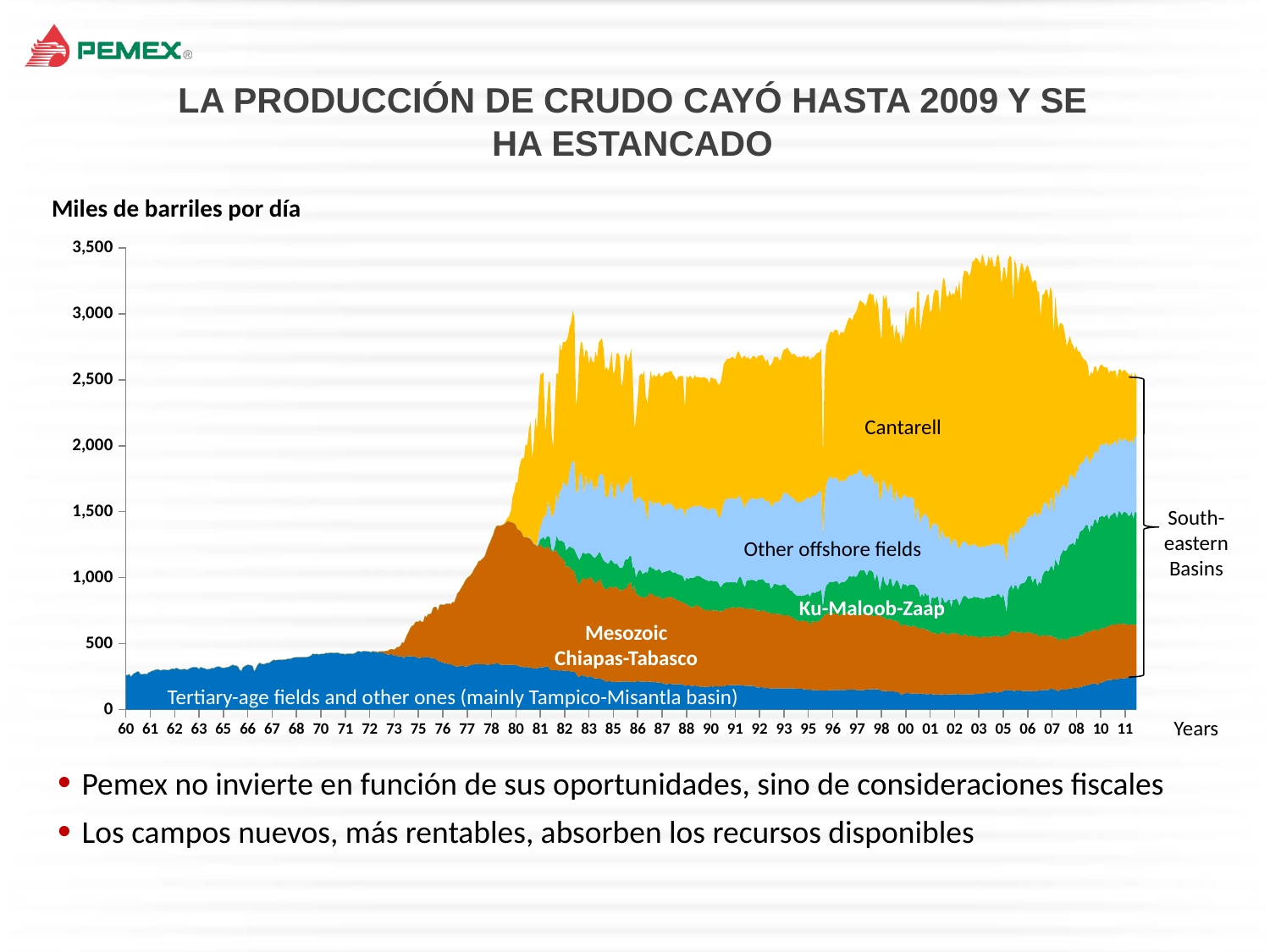

LA PRODUCCIÓN DE CRUDO CAYÓ HASTA 2009 Y SE HA ESTANCADO
Miles de barriles por día

### Chart

| Category | Tertiary and other fields | Mesozoic Chiapas-Tabasco | Ku-Maloob Zaap | Other offshore fields | Cantarell |
|---|---|---|---|---|---|
| 21916 | 261.98235599999975 | None | None | None | None |
| 21947 | 261.7765709999999 | None | None | None | None |
| 21976 | 270.1763919999999 | None | None | None | None |
| 22007 | 251.502502 | None | None | None | None |
| 22037 | 263.80260500000014 | None | None | None | None |
| 22068 | 275.37746 | None | None | None | None |
| 22098 | 279.7818399999999 | None | None | None | None |
| 22129 | 288.655606 | None | None | None | None |
| 22160 | 287.5817299999999 | None | None | None | None |
| 22190 | 267.54555399999987 | None | None | None | None |
| 22221 | 267.35183999999987 | None | None | None | None |
| 22251 | 270.863633 | None | None | None | None |
| 22282 | 270.7043549999999 | None | None | None | None |
| 22313 | 269.099684 | None | None | None | None |
| 22341 | 280.9822149999999 | None | None | None | None |
| 22372 | 286.0612319999999 | None | None | None | None |
| 22402 | 293.613343 | None | None | None | None |
| 22433 | 295.26602 | None | None | None | None |
| 22463 | 302.10099 | None | None | None | None |
| 22494 | 304.359707 | None | None | None | None |
| 22525 | 305.243428 | None | None | None | None |
| 22555 | 298.218843 | None | None | None | None |
| 22586 | 299.1372999999999 | None | None | None | None |
| 22616 | 303.784882 | None | None | None | None |
| 22647 | 302.209945 | None | None | None | None |
| 22678 | 300.11611899999986 | None | None | None | None |
| 22706 | 298.9306269999999 | None | None | None | None |
| 22737 | 302.23177399999975 | None | None | None | None |
| 22767 | 310.107344 | None | None | None | None |
| 22798 | 310.881781 | None | None | None | None |
| 22828 | 308.224203 | None | None | None | None |
| 22859 | 317.0105189999999 | None | None | None | None |
| 22890 | 311.06167599999986 | None | None | None | None |
| 22920 | 304.8801549999999 | None | None | None | None |
| 22951 | 304.7295379999999 | None | None | None | None |
| 22981 | 305.4434149999999 | None | None | None | None |
| 23012 | 307.7337809999999 | None | None | None | None |
| 23043 | 304.809588 | None | None | None | None |
| 23071 | 303.04915699999987 | None | None | None | None |
| 23102 | 311.505956 | None | None | None | None |
| 23132 | 316.9143459999999 | None | None | None | None |
| 23163 | 320.605494 | None | None | None | None |
| 23193 | 321.863965 | None | None | None | None |
| 23224 | 322.1557440000001 | None | None | None | None |
| 23255 | 318.3962329999999 | None | None | None | None |
| 23285 | 308.039969 | None | None | None | None |
| 23316 | 322.7675759999999 | None | None | None | None |
| 23346 | 317.552479 | None | None | None | None |
| 23377 | 314.2291259999999 | None | None | None | None |
| 23408 | 310.559424 | None | None | None | None |
| 23437 | 304.40677899999974 | None | None | None | None |
| 23468 | 307.32269 | None | None | None | None |
| 23498 | 309.44649399999986 | None | None | None | None |
| 23529 | 315.83515699999975 | None | None | None | None |
| 23559 | 312.7390049999999 | None | None | None | None |
| 23590 | 321.2666189999999 | None | None | None | None |
| 23621 | 325.384009 | None | None | None | None |
| 23651 | 326.19797999999986 | None | None | None | None |
| 23682 | 323.82135899999975 | None | None | None | None |
| 23712 | 317.5415199999999 | None | None | None | None |
| 23743 | 317.204703 | 0.0 | None | None | None |
| 23774 | 316.89896399999986 | 0.0 | None | None | None |
| 23802 | 321.714223 | 0.764134 | None | None | None |
| 23833 | 322.45957599999986 | 1.454248 | None | None | None |
| 23863 | 326.54393000000005 | 1.2762609999999999 | None | None | None |
| 23894 | 335.44528099999997 | 1.2389199999999998 | None | None | None |
| 23924 | 338.4667279999999 | 1.18881 | None | None | None |
| 23955 | 332.8937839999999 | 0.99869 | None | None | None |
| 23986 | 332.52315699999986 | 1.7582650000000002 | None | None | None |
| 24016 | 324.52423299999987 | 1.864884 | None | None | None |
| 24047 | 300.73411999999985 | 1.894967 | None | None | None |
| 24077 | 293.15032 | 1.7575479999999999 | None | None | None |
| 24108 | 319.1464830000001 | 1.6504150000000004 | None | None | None |
| 24139 | 326.9950889999999 | 1.913059 | None | None | None |
| 24167 | 334.87107599999985 | 1.862449 | None | None | None |
| 24198 | 338.17032 | 1.832067 | None | None | None |
| 24228 | 336.33137299999987 | 1.7236629999999997 | None | None | None |
| 24259 | 335.340033 | 1.691171 | None | None | None |
| 24289 | 328.4575139999999 | 1.676995 | None | None | None |
| 24320 | 289.94403900000003 | 1.643516 | None | None | None |
| 24351 | 311.77999600000004 | 1.6182070000000004 | None | None | None |
| 24381 | 336.95286600000014 | 1.304668 | None | None | None |
| 24412 | 352.4817429999999 | 1.183568 | None | None | None |
| 24442 | 349.603272 | 1.1597949999999995 | None | None | None |
| 24473 | 344.860615 | 1.15471 | None | None | None |
| 24504 | 342.72164599999985 | 1.174679 | None | None | None |
| 24532 | 349.525805 | 1.118581 | None | None | None |
| 24563 | 353.875363 | 1.1057999999999995 | None | None | None |
| 24593 | 353.13844999999986 | 1.072968 | None | None | None |
| 24624 | 361.09673499999974 | 1.216067 | None | None | None |
| 24654 | 370.33004100000005 | 1.372645 | None | None | None |
| 24685 | 376.31674200000003 | 1.361452 | None | None | None |
| 24716 | 373.679232 | 1.5079329999999995 | None | None | None |
| 24746 | 374.9286449999999 | 1.4264189999999999 | None | None | None |
| 24777 | 376.0013039999999 | 1.391333 | None | None | None |
| 24807 | 376.537875 | 1.5394189999999999 | None | None | None |
| 24838 | 375.61220000000014 | 1.53 | None | None | None |
| 24869 | 379.5872 | 1.228 | None | None | None |
| 24898 | 379.21320000000003 | 0.993 | None | None | None |
| 24929 | 381.90769999999986 | 0.8840000000000001 | None | None | None |
| 24959 | 385.7564999999999 | 0.8300000000000002 | None | None | None |
| 24990 | 384.6314999999999 | 0.781 | None | None | None |
| 25020 | 388.37170000000003 | 0.7460000000000002 | None | None | None |
| 25051 | 393.8675 | 0.901 | None | None | None |
| 25082 | 394.72119999999984 | 1.0249999999999995 | None | None | None |
| 25112 | 395.5210999999999 | 0.933 | None | None | None |
| 25143 | 397.4578 | 0.918 | None | None | None |
| 25173 | 395.5538 | 0.911 | None | None | None |
| 25204 | 398.3309999999999 | 0.917 | None | None | None |
| 25235 | 397.262 | 0.99 | None | None | None |
| 25263 | 397.752 | 0.9540000000000002 | None | None | None |
| 25294 | 398.112 | 1.0509999999999995 | None | None | None |
| 25324 | 400.115 | 1.1339999999999995 | None | None | None |
| 25355 | 402.6540000000001 | 1.07 | None | None | None |
| 25385 | 410.685 | 1.096 | None | None | None |
| 25416 | 422.9569999999999 | 0.991 | None | None | None |
| 25447 | 419.2949999999999 | 0.983 | None | None | None |
| 25477 | 421.161 | 0.9770000000000001 | None | None | None |
| 25508 | 420.043 | 1.0209999999999995 | None | None | None |
| 25538 | 418.80899999999986 | 0.997 | None | None | None |
| 25569 | 421.035 | 0.9720000000000001 | None | None | None |
| 25600 | 421.30899999999986 | 0.8430000000000002 | None | None | None |
| 25628 | 422.884 | 1.1539999999999995 | None | None | None |
| 25659 | 427.93199999999973 | 1.7469999999999999 | None | None | None |
| 25689 | 425.241 | 1.7260000000000002 | None | None | None |
| 25720 | 430.22699999999975 | 1.7349999999999999 | None | None | None |
| 25750 | 430.93599999999986 | 1.498 | None | None | None |
| 25781 | 431.31 | 1.2489999999999997 | None | None | None |
| 25812 | 427.03200000000004 | 1.1279999999999994 | None | None | None |
| 25842 | 431.11399999999986 | 1.091 | None | None | None |
| 25873 | 431.4349999999999 | 1.1739999999999995 | None | None | None |
| 25903 | 429.9699999999999 | 1.0129999999999995 | None | None | None |
| 25934 | 422.86399999999986 | 1.107 | None | None | None |
| 25965 | 423.74400000000014 | 1.1279999999999994 | None | None | None |
| 25993 | 422.2759999999999 | 1.0449999999999995 | None | None | None |
| 26024 | 418.32299999999987 | 1.0069999999999995 | None | None | None |
| 26054 | 424.31599999999986 | 1.036 | None | None | None |
| 26085 | 422.108 | 0.989 | None | None | None |
| 26115 | 425.04900000000015 | 1.044 | None | None | None |
| 26146 | 421.5269999999999 | 1.413999999999999 | None | None | None |
| 26177 | 423.4799999999999 | 1.435999999999999 | None | None | None |
| 26207 | 427.202 | 1.3839999999999995 | None | None | None |
| 26238 | 436.482 | 1.7000000000000002 | None | None | None |
| 26268 | 442.2729999999999 | 1.5149999999999995 | None | None | None |
| 26299 | 439.75585 | 1.0539899999999998 | None | None | None |
| 26330 | 437.7869499999999 | 1.10709 | None | None | None |
| 26359 | 442.0360699999999 | 1.06604 | None | None | None |
| 26390 | 443.59150999999974 | 1.1600500000000005 | None | None | None |
| 26420 | 441.07007 | 1.13409 | None | None | None |
| 26451 | 439.57399000000004 | 0.93008 | None | None | None |
| 26481 | 438.64200999999997 | 1.2221 | None | None | None |
| 26512 | 435.65993000000014 | 1.3531 | None | None | None |
| 26543 | 440.4209099999999 | 2.913219999999999 | None | None | None |
| 26573 | 437.4367399999999 | 4.4414500000000015 | None | None | None |
| 26604 | 436.96981999999986 | 4.2803 | None | None | None |
| 26634 | 431.29540000000003 | 4.610459999999998 | None | None | None |
| 26665 | 434.2269699999999 | 8.21862 | None | None | None |
| 26696 | 434.30779 | 6.5504799999999985 | None | None | None |
| 26724 | 434.6343499999999 | 7.9447 | None | None | None |
| 26755 | 428.1486 | 13.88916 | None | None | None |
| 26785 | 425.2188199999999 | 20.50357 | None | None | None |
| 26816 | 414.70261 | 29.98608999999999 | None | None | None |
| 26846 | 417.399 | 35.93001 | None | None | None |
| 26877 | 421.19294 | 36.43037 | None | None | None |
| 26908 | 418.39004 | 39.938510000000015 | None | None | None |
| 26938 | 408.24023 | 45.3455 | None | None | None |
| 26969 | 408.3411299999999 | 55.315160000000006 | None | None | None |
| 26999 | 405.63092 | 69.27261 | None | None | None |
| 27030 | 405.78115999999983 | 69.45311 | None | None | None |
| 27061 | 405.5154 | 80.00721000000003 | None | None | None |
| 27089 | 404.54508000000015 | 106.46763000000003 | None | None | None |
| 27120 | 385.1416600000001 | 119.24118000000003 | None | None | None |
| 27150 | 404.39297 | 133.13343 | None | None | None |
| 27181 | 406.65159999999986 | 160.05825000000004 | None | None | None |
| 27211 | 404.06896000000006 | 186.33763000000005 | None | None | None |
| 27242 | 404.47046 | 212.97833000000006 | None | None | None |
| 27273 | 403.23146999999983 | 232.18362 | None | None | None |
| 27303 | 402.73030999999975 | 236.14083 | None | None | None |
| 27334 | 404.00447999999994 | 256.846 | None | None | None |
| 27364 | 393.7605299999999 | 274.7943499999999 | None | None | None |
| 27395 | 393.33536999999984 | 270.73839999999984 | None | None | None |
| 27426 | 390.42625999999984 | 287.9843999999999 | None | None | None |
| 27454 | 395.80473 | 269.2683499999999 | None | None | None |
| 27485 | 394.11930000000007 | 271.95659999999975 | None | None | None |
| 27515 | 400.54762000000017 | 311.4144 | None | None | None |
| 27546 | 396.97160999999977 | 304.6254 | None | None | None |
| 27576 | 394.21039999999977 | 330.64440000000013 | None | None | None |
| 27607 | 395.0902999999999 | 327.9653999999999 | None | None | None |
| 27638 | 390.9083399999997 | 341.5154 | None | None | None |
| 27668 | 390.11570000000006 | 380.51319999999976 | None | None | None |
| 27699 | 387.5492600000001 | 390.91773999999975 | None | None | None |
| 27729 | 378.52069000000006 | 400.13031999999976 | None | None | None |
| 27760 | 372.4459499999999 | 377.26425 | None | None | None |
| 27791 | 362.5678600000001 | 430.55849999999987 | None | None | None |
| 27820 | 361.86994 | 435.75925 | None | None | None |
| 27851 | 357.17917999999986 | 437.06686 | None | None | None |
| 27881 | 352.91740999999985 | 440.88542 | None | None | None |
| 27912 | 352.00003000000004 | 450.75941 | None | None | None |
| 27942 | 346.30960999999996 | 456.11128 | None | None | None |
| 27973 | 344.98438999999985 | 459.73302999999987 | None | None | None |
| 28004 | 343.9104099999999 | 453.74844 | None | None | None |
| 28034 | 339.31771000000003 | 476.12401 | None | None | None |
| 28065 | 332.4346699999999 | 480.55516999999986 | None | None | None |
| 28095 | 328.41838999999993 | 515.98248 | None | None | None |
| 28126 | 325.21101999999973 | 557.12496 | None | None | None |
| 28157 | 328.63985 | 564.0312899999998 | None | None | None |
| 28185 | 332.22866999999997 | 583.1864800000002 | None | None | None |
| 28216 | 333.05471999999986 | 603.29213 | None | None | None |
| 28246 | 329.6860999999999 | 627.24936 | None | None | None |
| 28277 | 327.00941 | 653.5379699999997 | None | None | None |
| 28307 | 327.5060000000001 | 670.7120599999997 | None | None | None |
| 28338 | 333.35433999999975 | 675.0588200000001 | None | None | None |
| 28369 | 336.35407999999995 | 680.17623 | None | None | None |
| 28399 | 338.7482499999999 | 695.3278899999997 | None | None | None |
| 28430 | 343.7080699999999 | 715.19961 | None | None | None |
| 28460 | 347.0216600000001 | 732.7628 | None | None | None |
| 28491 | 347.0684100000001 | 750.2318 | None | None | None |
| 28522 | 343.57120999999984 | 781.7277299999997 | None | None | None |
| 28550 | 342.928 | 784.9562599999995 | None | None | None |
| 28581 | 343.3547000000002 | 795.9242799999997 | None | None | None |
| 28611 | 346.04965000000004 | 804.7019600000001 | None | None | None |
| 28642 | 344.25424999999996 | 823.0515399999997 | None | None | None |
| 28672 | 338.12602000000004 | 866.5857 | None | None | None |
| 28703 | 340.6942600000002 | 898.5177299999997 | None | None | None |
| 28734 | 343.09573999999975 | 923.7867300000003 | None | None | None |
| 28764 | 344.3037999999998 | 952.26341 | None | None | None |
| 28795 | 343.5932899999999 | 981.61005 | None | None | None |
| 28825 | 347.9199799999998 | 1018.51836 | None | None | None |
| 28856 | 350.65190000000007 | 1039.4021 | None | None | None |
| 28887 | 351.20829000000003 | 1044.52471 | None | None | None |
| 28915 | 342.8908100000001 | 1049.9022499999999 | None | None | None |
| 28946 | 340.07155 | 1056.0139199999999 | None | None | None |
| 28976 | 340.7662600000001 | 1060.31215 | None | None | None |
| 29007 | 338.51857000000007 | 1069.43827 | None | 0.0 | 4.28854 |
| 29037 | 342.58327 | 1076.56531 | None | 0.0 | 17.946999999999992 |
| 29068 | 339.74793 | 1088.4597800000001 | None | 0.0 | 24.66149 |
| 29099 | 339.03813999999954 | 1087.4553500000004 | None | 0.0 | 45.72367000000001 |
| 29129 | 340.18523000000005 | 1083.25497 | None | 0.0 | 86.9891 |
| 29160 | 341.22226 | 1076.8492899999999 | None | 0.0 | 197.90687 |
| 29190 | 337.2899 | 1075.61876 | None | 0.0 | 239.72042000000005 |
| 29221 | 336.7264489999996 | 1064.8912559999999 | None | 0.0 | 319.0109349999999 |
| 29252 | 333.7419640000003 | 1033.7957920000001 | None | 0.0 | 354.568828 |
| 29281 | 329.3821250000001 | 1033.000224 | None | 0.0 | 466.751903 |
| 29312 | 327.3804379999998 | 1026.414766 | None | 0.0 | 529.764567 |
| 29342 | 325.598483 | 1007.4025499999998 | None | 0.0 | 575.2945810000002 |
| 29373 | 319.94963600000005 | 986.3336669999998 | None | 0.0 | 599.6428669999998 |
| 29403 | 323.3926020000001 | 986.666032 | None | 0.0 | 703.650548 |
| 29434 | 322.5538999999999 | 982.373002 | None | 0.0 | 694.3506769999998 |
| 29465 | 320.67446200000006 | 981.2354009999999 | None | 11.560166999999982 | 810.8679999999997 |
| 29495 | 317.3203930000002 | 976.5614179999998 | None | 0.5385159999999584 | 887.508258 |
| 29526 | 317.3300309999996 | 959.376834 | None | 1.6094000000000506 | 622.9729 |
| 29556 | 311.0427770000001 | 945.378614 | None | 5.658741999999961 | 764.5292259999998 |
| 29587 | 313.1865469999997 | 935.9380620000001 | None | 0.0 | 970.0421609999996 |
| 29618 | 314.05360699999983 | 923.3291079999998 | None | 9.246535999999997 | 873.2622859999998 |
| 29646 | 316.43480900000026 | 926.280227 | 13.277581 | 74.34232300000014 | 1035.9883550000004 |
| 29677 | 320.9295289999999 | 931.5160669999998 | 38.5688 | 90.68859999999995 | 1156.619467 |
| 29707 | 321.8653549999998 | 917.5149689999997 | 58.490935000000015 | 120.13838800000006 | 1127.4303550000004 |
| 29738 | 319.7030600000003 | 905.766734 | 83.706667 | 156.06120000000004 | 1092.862533 |
| 29768 | 326.13632199999967 | 898.999196 | 62.624 | 171.0964519999999 | 638.1419999999998 |
| 29799 | 327.20116799999994 | 900.782578 | 85.86945199999998 | 185.11003199999996 | 762.338452 |
| 29830 | 323.4478650000002 | 914.7022649999998 | 77.500967 | 266.39156599999995 | 894.699667 |
| 29860 | 305.56887300000017 | 913.8119989999998 | 85.83638699999999 | 224.60067699999985 | 957.6888390000003 |
| 29891 | 298.7402340000001 | 901.3341649999998 | 14.013067000000001 | 245.063033 | 630.4947 |
| 29921 | 299.0399400000001 | 900.0579989999998 | 4.243129 | 272.2993549999999 | 505.4104189999999 |
| 29952 | 299.31774199999995 | 908.9364840000001 | 34.025258000000015 | 285.7820969999998 | 784.785065 |
| 29983 | 297.7936020000002 | 908.4307489999999 | 113.097786 | 337.25025 | 894.625107 |
| 30011 | 297.3366789999999 | 882.078099 | 112.476161 | 268.20358000000004 | 982.3549679999998 |
| 30042 | 296.8607320000001 | 868.4988999999999 | 112.28236699999998 | 384.8343659999997 | 1115.912467 |
| 30072 | 299.0178460000003 | 852.8205159999998 | 130.98580600000005 | 377.5020639999999 | 1052.0625479999999 |
| 30103 | 294.09826699999974 | 847.477 | 132.6435 | 453.3691329999997 | 1060.6619329999996 |
| 30133 | 295.56481299999996 | 834.585454 | 132.64351599999995 | 459.2055169999996 | 1063.930387 |
| 30164 | 294.5253240000001 | 782.084418 | 132.64351599999995 | 477.40145200000006 | 1104.482 |
| 30195 | 293.8620340000002 | 797.2849000000002 | 132.459233 | 489.60206700000015 | 1114.531367 |
| 30225 | 293.39277699999946 | 787.171417 | 157.66351599999993 | 563.3289360000002 | 1096.496742 |
| 30256 | 285.05869899999965 | 777.251999 | 166.42083300000004 | 633.8789340000002 | 1074.406433 |
| 30286 | 288.80061199999955 | 771.096535 | 166.4206 | 660.1685000000001 | 1136.9105000000004 |
| 30317 | 287.03422899999975 | 760.019481 | 168.370742 | 663.1063879999999 | 1097.985226 |
| 30348 | 273.22157299999986 | 727.1096070000001 | 188.096143 | 463.3508220000001 | 642.52375 |
| 30376 | 253.96012599999997 | 716.1698719999999 | 188.20309699999999 | 489.29993499999995 | 763.5116449999998 |
| 30407 | 245.93316800000002 | 702.268 | 188.20309999999998 | 640.0033330000003 | 891.2387 |
| 30437 | 258.8866459999999 | 708.7933530000003 | 190.38103200000006 | 641.5874510000002 | 993.058903 |
| 30468 | 259.37486200000023 | 740.6623669999998 | 192.5956 | 557.2785000000003 | 1023.6021 |
| 30498 | 254.46055500000006 | 738.5216459999998 | 193.27912899999998 | 446.69225800000004 | 1025.5792259999998 |
| 30529 | 256.55406800000037 | 735.6727450000002 | 187.818194 | 602.2303869999998 | 949.159581 |
| 30560 | 243.121283 | 744.006334 | 200.782 | 523.324 | 1000.2045000000003 |
| 30590 | 252.626577 | 745.3231310000001 | 189.222065 | 517.9293229999996 | 912.3271609999996 |
| 30621 | 252.04886699999997 | 749.938033 | 177.96296700000005 | 577.584899 | 923.660733 |
| 30651 | 245.66671000000042 | 749.1193209999999 | 174.46129000000005 | 552.0449040000001 | 919.0087420000002 |
| 30682 | 239.21435699999978 | 730.4582919999998 | 180.52196800000004 | 502.70819399999993 | 975.841774 |
| 30713 | 237.30409699999979 | 719.5495520000001 | 198.407862 | 555.0230690000001 | 1004.024345 |
| 30742 | 236.7708109999998 | 730.908582 | 203.101258 | 498.34535400000004 | 997.4081289999998 |
| 30773 | 235.35983300000044 | 750.4508989999997 | 203.64503299999998 | 582.0208 | 1009.9345669999998 |
| 30803 | 234.42264700000044 | 751.1450629999997 | 203.645032 | 596.958775 | 1014.49442 |
| 30834 | 229.51333300000033 | 723.3652999999995 | 203.64506699999998 | 627.278833 | 1032.530534 |
| 30864 | 223.32303500000037 | 704.600097 | 203.645032 | 635.008774 | 961.665935 |
| 30895 | 215.64396600000003 | 701.8838720000002 | 203.645032 | 500.28406499999994 | 949.8006449999998 |
| 30926 | 212.6978039999999 | 696.0356669999999 | 203.848833 | 496.1589670000003 | 990.6201999999997 |
| 30956 | 215.4154599999997 | 710.0699669999997 | 180.92271000000005 | 517.1753870000002 | 940.248065 |
| 30987 | 214.76756599999993 | 719.499132 | 197.344767 | 560.098499 | 942.4820999999997 |
| 31017 | 213.03599600000007 | 713.8485499999997 | 204.815 | 603.297613 | 978.715677 |
| 31048 | 208.21080400000022 | 714.7621919999997 | 194.736548 | 497.5682589999999 | 924.2521929999998 |
| 31079 | 210.11550200000005 | 720.8199639999998 | 171.839464 | 492.513643 | 986.635893 |
| 31107 | 211.34564600000024 | 717.00774 | 180.88822600000012 | 590.314354 | 999.23042 |
| 31138 | 211.99143499999997 | 710.2087330000002 | 171.399333 | 626.2481009999999 | 983.672566 |
| 31168 | 210.757709 | 694.594969 | 169.256194 | 607.1810639999999 | 992.207742 |
| 31199 | 212.113002 | 692.876802 | 169.4721 | 561.670867 | 805.3070329999998 |
| 31229 | 213.656516 | 695.011839 | 174.994484 | 583.348387 | 838.7321289999998 |
| 31260 | 213.94932199999994 | 705.4787070000002 | 211.849032 | 566.1056130000001 | 981.7833550000003 |
| 31291 | 212.82223299999995 | 708.5379699999997 | 219.70676699999999 | 581.7970660000002 | 974.584167 |
| 31321 | 212.31451900000042 | 729.2848360000003 | 198.50935499999994 | 569.5337419999998 | 922.625903 |
| 31352 | 212.48283599999974 | 749.9844350000003 | 204.10569999999998 | 577.9213669999997 | 927.838933 |
| 31382 | 211.06187199999977 | 748.737484 | 207.058871 | 613.9407100000001 | 953.5224189999998 |
| 31413 | 206.9879999999999 | 688.3790000000001 | 180.762 | 558.0049999999999 | 876.038 |
| 31444 | 212.32699999999983 | 736.513 | 134.518 | 475.65700000000015 | 562.725 |
| 31472 | 213.2459999999998 | 667.9960000000001 | 123.25 | 592.796 | 620.8079999999998 |
| 31503 | 215.55400000000054 | 651.519 | 172.509 | 567.2740000000001 | 751.54 |
| 31533 | 212.6889999999999 | 650.395 | 197.706 | 554.3599999999999 | 911.975 |
| 31564 | 213.66899999999987 | 642.221 | 198.98000000000005 | 546.1870000000002 | 945.9679999999996 |
| 31594 | 210.62400000000025 | 640.754 | 176.416 | 552.7719999999999 | 955.7850000000002 |
| 31625 | 212.69399999999996 | 634.604 | 188.418 | 549.1440000000001 | 981.71 |
| 31656 | 213.2509999999998 | 647.0499999999997 | 184.112 | 457.1909999999998 | 869.594 |
| 31686 | 209.08399999999983 | 641.5169999999998 | 187.42200000000005 | 393.9419999999998 | 892.398 |
| 31717 | 211.11999999999983 | 672.8499999999998 | 198.739 | 499.62799999999993 | 870.0019999999997 |
| 31747 | 211.58399999999983 | 670.481 | 200.003 | 511.171 | 976.154 |
| 31778 | 210.71396499999983 | 661.0470349999998 | 200.003 | 473.8340000000001 | 965.16 |
| 31809 | 206.43930000000046 | 662.9296999999997 | 200.003 | 508.97499999999985 | 963.254 |
| 31837 | 208.62953199999993 | 650.628468 | 194.638 | 507.89200000000005 | 960.5069999999997 |
| 31868 | 205.3677670000002 | 648.187233 | 202.026 | 511.4299999999999 | 962.1609999999997 |
| 31898 | 206.84706500000038 | 653.7299350000003 | 207.89100000000005 | 506.885 | 978.5740000000002 |
| 31929 | 203.37276699999984 | 647.235233 | 205.869 | 505.76700000000017 | 968.165 |
| 31959 | 201.04426499999948 | 634.8897350000002 | 200.02200000000005 | 503.82329999999996 | 982.3689999999998 |
| 31990 | 200.82196499999964 | 642.0160350000001 | 200.02200000000005 | 502.54400000000027 | 998.2740000000002 |
| 32021 | 192.94543299999987 | 653.3365669999997 | 200.04 | 508.5480000000001 | 1001.304 |
| 32051 | 192.31766499999998 | 659.349335 | 200.02200000000005 | 510.94200000000006 | 990.3309999999998 |
| 32082 | 195.87793800000014 | 657.7030619999999 | 200.02200000000005 | 503.33499999999987 | 1000.453 |
| 32112 | 196.02573799999988 | 662.4312619999997 | 200.02200000000005 | 510.35100000000006 | 998.748 |
| 32143 | 193.56915600000002 | 656.260844 | 193.721 | 507.79099999999966 | 1009.995 |
| 32174 | 193.2464720000002 | 647.8445279999999 | 195.793 | 505.4079999999997 | 990.048 |
| 32203 | 191.39354200000025 | 651.9019579999998 | 200.02200000000005 | 479.89299999999986 | 994.203 |
| 32234 | 192.2464789999999 | 639.5500209999998 | 200.02200000000005 | 475.50500000000005 | 984.663 |
| 32264 | 191.61833600000006 | 634.803864 | 200.02200000000005 | 497.0119999999998 | 1000.309 |
| 32295 | 193.26897400000001 | 629.8214259999997 | 200.02200000000005 | 503.81800000000004 | 1000.888 |
| 32325 | 194.4985310000002 | 623.0557689999997 | 200.02200000000005 | 508.0940000000001 | 1002.62 |
| 32356 | 189.168905 | 620.7633950000003 | 200.02200000000005 | 508.91399999999976 | 1005.134 |
| 32387 | 179.9912730000001 | 624.9874269999998 | 167.89800000000005 | 487.93099999999976 | 822.9249999999997 |
| 32417 | 184.1145750000004 | 619.6465249999997 | 200.02200000000005 | 521.1960000000001 | 1005.5119999999997 |
| 32448 | 184.62736700000056 | 604.6767330000002 | 199.7 | 524.665 | 998.3599999999998 |
| 32478 | 184.23519799999985 | 599.719902 | 215.227 | 532.2917999999999 | 997.9309999999998 |
| 32509 | 179.05083300000024 | 597.378167 | 222.041667 | 537.7081010000004 | 988.804232 |
| 32540 | 178.83438699999994 | 598.0596129999998 | 222.3218470000001 | 535.498198 | 962.303955 |
| 32568 | 183.5647200000003 | 597.98028 | 222.01325999999995 | 548.7847540000002 | 983.782986 |
| 32599 | 181.6858000000002 | 613.4161999999998 | 218.69701 | 520.689955 | 985.5830350000002 |
| 32629 | 177.02989100000013 | 611.8871089999997 | 226.591975 | 528.0595919999996 | 976.755433 |
| 32660 | 174.74993899999978 | 607.1020609999998 | 230.676315 | 537.7203509999999 | 969.066334 |
| 32690 | 174.44823000000002 | 599.2687700000002 | 232.096739 | 536.923462 | 972.5037990000002 |
| 32721 | 175.55288299999984 | 589.0321169999997 | 231.66699 | 536.0463960000002 | 984.609614 |
| 32752 | 173.69635499999998 | 585.3466449999999 | 231.268623 | 541.5419089999996 | 989.4054679999998 |
| 32782 | 173.4620719999998 | 578.0979279999998 | 231.66699 | 547.1302039999998 | 979.115806 |
| 32813 | 174.22029199999997 | 582.8477079999998 | 223.13439499999998 | 541.4582599999998 | 987.407345 |
| 32843 | 174.7129030000001 | 577.5370969999998 | 220.21979899999994 | 534.7220729999999 | 961.6381279999998 |
| 32874 | 177.627 | 576.4329999999998 | 227.494 | 548.3890000000001 | 987.4369999999998 |
| 32905 | 174.3469999999998 | 576.8489999999997 | 224.609 | 549.0950000000001 | 989.069 |
| 32933 | 176.18800000000016 | 576.076 | 220.62 | 548.6400000000001 | 983.64 |
| 32964 | 177.66800000000018 | 575.3969999999997 | 219.531 | 547.5319999999997 | 985.3289999999997 |
| 32994 | 177.54599999999982 | 573.891 | 220.82700000000006 | 512.934 | 993.982 |
| 33025 | 176.29800000000023 | 570.203 | 206.89600000000004 | 497.63699999999983 | 1008.03 |
| 33055 | 176.4899999999998 | 568.7730000000003 | 182.455 | 536.4580000000001 | 1015.168 |
| 33086 | 175.23399999999992 | 569.8269999999998 | 198.835 | 575.6790000000002 | 1020.839 |
| 33117 | 178.74599999999958 | 576.554 | 204.91 | 607.9890000000001 | 1052.07 |
| 33147 | 182.47800000000007 | 581.4929999999997 | 200.157 | 626.4879999999997 | 1046.9 |
| 33178 | 184.66100000000006 | 582.3609999999998 | 198.824 | 636.8339999999996 | 1056.4150000000004 |
| 33208 | 185.0659999999998 | 581.379 | 198.35200000000006 | 632.0840000000004 | 1060.752 |
| 33239 | 185.5970000000002 | 584.498 | 196.844 | 635.2809999999997 | 1059.1689999999999 |
| 33270 | 186.63200000000006 | 588.9659999999998 | 193.054 | 636.1090000000005 | 1069.396 |
| 33298 | 186.48099999999982 | 589.4609999999998 | 188.193 | 634.1660099999997 | 1071.1899899999999 |
| 33329 | 185.868 | 586.636 | 195.82700000000006 | 630.8500099999999 | 1053.74299 |
| 33359 | 186.31399999999985 | 583.521 | 190.12300000000002 | 633.1380099999999 | 1103.1699899999999 |
| 33390 | 187.27999999999975 | 588.3340000000001 | 220.27299999999997 | 629.1250000000001 | 1092.922 |
| 33420 | 186.42199999999963 | 593.3129999999998 | 230.496 | 604.0860000000004 | 1074.388 |
| 33451 | 184.79600000000028 | 586.3469999999998 | 220.053 | 598.4139999999999 | 1068.068 |
| 33482 | 182.719 | 587.644 | 181.70499999999998 | 601.717 | 1121.9660000000001 |
| 33512 | 181.3760000000002 | 583.8129999999998 | 164.87300000000002 | 592.1859999999997 | 1160.8509999999999 |
| 33543 | 182.15499999999977 | 586.8119999999998 | 208.71399999999994 | 603.6880000000003 | 1076.061 |
| 33573 | 179.96900000000005 | 584.4019999999997 | 217.871 | 584.2290000000004 | 1108.648 |
| 33604 | 179.11252200000035 | 581.632478 | 221.65959999999998 | 620.6733290000002 | 1047.0942709999995 |
| 33635 | 179.98287299999998 | 584.4971269999998 | 219.44465199999993 | 615.6937430000002 | 1064.9176050000005 |
| 33664 | 181.0244630000002 | 586.1085370000003 | 215.82532000000006 | 615.753744 | 1082.2529359999999 |
| 33695 | 178.5934769999999 | 586.7515229999997 | 217.39099600000006 | 615.723159 | 1079.8638449999996 |
| 33725 | 168.97413199999983 | 581.808868 | 218.648922 | 623.0873720000005 | 1065.994706 |
| 33756 | 167.75017300000036 | 582.8908269999997 | 234.64237 | 614.3536859999997 | 1079.1979439999998 |
| 33786 | 168.45210500000036 | 582.463895 | 235.71633 | 615.7468889999998 | 1079.292781 |
| 33817 | 171.38952100000006 | 575.017479 | 237.966932 | 622.757895 | 1079.306173 |
| 33848 | 170.2839439999998 | 587.7080559999999 | 233.38227300000005 | 615.2698150000001 | 1080.450912 |
| 33878 | 161.88597299999998 | 583.179027 | 228.27039 | 615.671326 | 1065.252284 |
| 33909 | 163.23966600000034 | 579.3243339999999 | 218.489021 | 615.0431749999999 | 1062.120804 |
| 33939 | 163.98811200000006 | 576.0818879999999 | 220.34397499999994 | 627.3594910000002 | 1066.052534 |
| 33970 | 162.39235000000014 | 571.6646499999997 | 225.531603 | 617.299103 | 1027.345294 |
| 34001 | 160.22085499999997 | 569.0211449999998 | 187.651591 | 629.9144799999999 | 1064.6429289999996 |
| 34029 | 160.6191930000004 | 567.305807 | 202.91966099999993 | 609.2430369999998 | 1094.9843019999998 |
| 34060 | 162.65925299999935 | 566.3837470000003 | 227.08137100000005 | 619.0348290000002 | 1098.3468 |
| 34090 | 162.0282170000001 | 566.529783 | 225.135129 | 621.8572109999996 | 1097.3156600000004 |
| 34121 | 162.79643900000025 | 561.693561 | 221.07798499999998 | 626.6211729999999 | 1102.8938419999995 |
| 34151 | 161.96573700000005 | 563.786263 | 219.186616 | 630.8391710000001 | 1073.466213 |
| 34182 | 162.08693300000004 | 558.8580669999998 | 219.150904 | 653.9149550000001 | 1055.8771409999995 |
| 34213 | 161.01133600000054 | 556.0536639999998 | 229.729041 | 675.3479159999994 | 1077.8900429999997 |
| 34243 | 158.8326559999996 | 557.1523440000001 | 236.000597 | 692.7338980000004 | 1086.150505 |
| 34274 | 160.93194500000027 | 553.4260549999998 | 231.788806 | 700.3760229999998 | 1083.558171 |
| 34304 | 161.10568099999998 | 554.706319 | 210.20733600000005 | 709.251133 | 1109.9565310000005 |
| 34335 | 162.46831000000026 | 550.2026900000001 | 206.393567 | 712.4681859999995 | 1092.5902469999996 |
| 34366 | 161.4673870000002 | 543.343753 | 198.324374 | 709.6497610000001 | 1093.7285640000005 |
| 34394 | 161.3230960000006 | 540.6479039999997 | 200.12284300000005 | 707.729676 | 1076.9654810000004 |
| 34425 | 160.23466899999988 | 531.2080480000003 | 190.818891 | 714.5567910000001 | 1101.986404 |
| 34455 | 158.83913400000029 | 526.269866 | 190.376589 | 712.9532569999997 | 1099.950154 |
| 34486 | 159.760002 | 516.135728 | 187.13672499999998 | 704.6292149999997 | 1105.4297600000004 |
| 34516 | 158.96923600000042 | 513.0673499999998 | 192.25648800000005 | 709.2388919999999 | 1098.503455 |
| 34547 | 158.3470280000002 | 511.137972 | 194.92283900000007 | 709.5372999999996 | 1101.648861 |
| 34578 | 157.79243700000012 | 514.2035629999999 | 188.915957 | 711.0739980000003 | 1095.155045 |
| 34608 | 155.01832300000024 | 520.8416769999998 | 192.026598 | 716.9070339999995 | 1099.1123679999998 |
| 34639 | 153.84433700000005 | 517.0926629999998 | 196.526857 | 723.6513289999998 | 1081.424814 |
| 34669 | 152.33592600000026 | 517.8688499999997 | 203.51964599999994 | 732.3035100000002 | 1067.4095510000009 |
| 34700 | 151.60708400000019 | 515.9879159999998 | 209.790167 | 734.539277 | 1068.2905560000004 |
| 34731 | 150.28071499999982 | 489.6012850000001 | 216.86706900000001 | 734.2161559999996 | 1056.389775 |
| 34759 | 149.79351300000002 | 518.2824870000003 | 217.72124800000006 | 733.9369549999997 | 1049.772797 |
| 34790 | 147.8402260000003 | 519.7397740000002 | 221.805528 | 729.664709 | 1049.383763 |
| 34820 | 148.24494599999974 | 517.4560539999998 | 216.910244 | 735.5934960000003 | 1062.39926 |
| 34851 | 148.37132800000026 | 517.3676719999997 | 226.52722100000005 | 743.0327529999995 | 1064.0820259999998 |
| 34881 | 146.99828500000018 | 522.1667150000001 | 225.823986 | 748.6337440000003 | 1062.79127 |
| 34912 | 143.30011100000004 | 531.2088890000002 | 226.320693 | 754.1989510000002 | 1052.6633559999998 |
| 34943 | 144.4660589999994 | 545.9739410000003 | 223.48852200000005 | 754.147059 | 1070.5844189999996 |
| 34973 | 144.31690900000018 | 561.019091 | 78.866252 | 528.64859 | 586.1271579999998 |
| 35004 | 144.6386010000001 | 571.408399 | 173.879922 | 700.4126389999998 | 965.459439 |
| 35034 | 145.26917599999973 | 578.5358239999997 | 217.528693 | 764.5016849999997 | 1056.6796219999999 |
| 35065 | 146.31585499999977 | 585.286145 | 220.189058 | 787.926262 | 1056.10368 |
| 35096 | 148.00254300000006 | 581.2664569999997 | 238.995916 | 793.9907300000003 | 1082.140354 |
| 35125 | 148.41162799999984 | 580.7183720000004 | 240.88534000000007 | 797.9767169999998 | 1100.6549429999995 |
| 35156 | 147.346697 | 578.760303 | 240.197608 | 779.5997780000002 | 1106.336614 |
| 35186 | 148.1184900000003 | 579.9775099999997 | 242.603267 | 786.208241 | 1117.3494919999998 |
| 35217 | 149.82348800000005 | 579.8155119999998 | 243.352572 | 787.2863960000002 | 1119.546032 |
| 35247 | 149.96631099999973 | 578.1396890000001 | 243.59056199999998 | 778.6232040000001 | 1122.0522339999998 |
| 35278 | 148.01577200000014 | 559.8902279999998 | 242.58034000000006 | 772.06539 | 1107.8922699999998 |
| 35309 | 149.14386600000032 | 572.2291339999999 | 243.496609 | 773.0344799999998 | 1124.313911 |
| 35339 | 148.47588700000006 | 578.7611129999998 | 243.258624 | 770.6167660000001 | 1117.14761 |
| 35370 | 149.09245000000016 | 574.1505499999997 | 242.67977199999993 | 762.1369239999997 | 1131.415304 |
| 35400 | 149.27543500000002 | 583.6495649999998 | 243.452592 | 765.0046409999999 | 1160.4167670000006 |
| 35431 | 150.34680800000024 | 581.609192 | 258.2431579999999 | 770.2781730000005 | 1178.130669 |
| 35462 | 150.28217399999994 | 582.124601 | 281.5334699999999 | 762.4576439999998 | 1192.0941119999998 |
| 35490 | 150.4689869999998 | 577.2844090000003 | 282.547351 | 767.9494809999999 | 1191.075483 |
| 35521 | 151.28789699999976 | 572.7741710000003 | 282.8281949999999 | 762.4300589999998 | 1177.568598 |
| 35551 | 151.18701499999997 | 573.3369849999997 | 292.26732399999986 | 775.1936600000001 | 1196.548016 |
| 35582 | 149.65720499999958 | 564.889795 | 290.7610999999999 | 779.5105090000002 | 1221.805391 |
| 35612 | 148.62821600000012 | 568.822784 | 297.4069029999999 | 772.5729729999998 | 1245.417124 |
| 35643 | 148.60904299999993 | 566.8909570000001 | 326.5619529999999 | 770.894318 | 1266.543729 |
| 35674 | 147.44688899999983 | 572.2171109999998 | 339.4053649999999 | 763.6599080000001 | 1282.1627269999994 |
| 35704 | 147.6283210000002 | 574.1986790000003 | 332.5585659999999 | 737.4261529999997 | 1295.213281 |
| 35735 | 147.92974200000026 | 576.3562579999996 | 336.246838 | 707.034742 | 1316.9734199999998 |
| 35765 | 150.34848000000017 | 574.2505199999998 | 320.403223 | 736.4081239999996 | 1274.4936530000004 |
| 35796 | 151.65973799999983 | 570.391731 | 293.610096 | 727.0540110000001 | 1341.994366 |
| 35827 | 153.01466000000022 | 568.4606679999995 | 331.164709 | 730.2030989999997 | 1357.8914439999994 |
| 35855 | 154.03172399999994 | 568.4560949999998 | 333.847772 | 730.5180670000002 | 1370.879968 |
| 35886 | 153.61789 | 563.849331 | 333.5095169999999 | 714.6603340000006 | 1375.2006150000004 |
| 35916 | 155.10090300000002 | 554.094656 | 331.750428 | 713.9566519999994 | 1394.2169520000004 |
| 35947 | 155.304909 | 554.387374 | 266.2321389999998 | 723.095583 | 1350.600578 |
| 35977 | 153.12110399999983 | 559.0179459999997 | 315.7236119999999 | 710.37734 | 1383.313887 |
| 36008 | 153.17368900000014 | 570.65996 | 274.696261 | 722.9009889999994 | 1333.547976 |
| 36039 | 149.9513069999999 | 569.081396 | 183.653144 | 680.4406860000003 | 1322.6139029999995 |
| 36069 | 142.07014799999985 | 558.4997470000003 | 261.710462 | 655.5282310000002 | 1174.137256 |
| 36100 | 140.10717999999997 | 563.1748560000002 | 320.33720799999986 | 727.9453900000001 | 1395.1984039999998 |
| 36130 | 140.69166799999994 | 557.5966530000001 | 271.0422940000001 | 752.3528039999999 | 1385.5800409999995 |
| 36161 | 141.5850620000001 | 545.3496029999998 | 259.194744 | 735.265448 | 1462.113516 |
| 36192 | 138.93234400000034 | 544.7654189999997 | 259.01261599999987 | 694.2101680000001 | 1382.8143269999996 |
| 36220 | 139.5858790000002 | 547.9219269999998 | 307.7660009999999 | 704.7832489999998 | 1352.85827 |
| 36251 | 138.85739800000022 | 545.969736 | 307.55654399999986 | 724.710756 | 1176.387374 |
| 36281 | 137.75209899999984 | 541.049407 | 253.14436399999994 | 705.6323700000005 | 1288.795847 |
| 36312 | 137.30696300000045 | 537.261088 | 273.24170099999986 | 616.8759089999999 | 1236.5392479999998 |
| 36342 | 133.6834100000001 | 539.5566949999998 | 308.75126799999987 | 698.20209 | 1239.6132619999998 |
| 36373 | 133.20106299999998 | 535.1619519999997 | 310.054068 | 640.8198380000001 | 1228.29426 |
| 36404 | 128.4460059999996 | 531.8407480000001 | 291.897668 | 652.7428620000003 | 1256.5269750000004 |
| 36434 | 113.00532699999985 | 519.2994820000002 | 277.81397299999986 | 678.546871 | 1176.837811 |
| 36465 | 117.76497299999983 | 524.803511 | 310.7853079999999 | 663.9747700000003 | 1234.2065700000005 |
| 36495 | 122.08986899999991 | 524.425871 | 303.2886779999999 | 684.6414840000001 | 1158.8467520000004 |
| 36526 | 125.46107799999982 | 516.185422 | 308.0644620000001 | 667.9031080000002 | 1413.9076780000005 |
| 36557 | 127.53578100000001 | 507.1146910000001 | 299.887904 | 671.2799890000001 | 1291.339969 |
| 36586 | 124.89154499999998 | 510.01857899999993 | 310.2725879999999 | 663.6512029999997 | 1389.114707 |
| 36617 | 119.88119700000016 | 509.148617 | 321.325965 | 660.8952839999997 | 1429.4725720000001 |
| 36647 | 122.09218099999998 | 511.18787199999997 | 313.9265559999998 | 661.053313 | 1431.433901 |
| 36678 | 122.21502700000019 | 514.560571 | 312.3212769999999 | 647.6326129999998 | 1458.7939419999998 |
| 36708 | 123.46439099999999 | 506.05275700000004 | 306.0762759999999 | 499.77046599999994 | 1440.742602 |
| 36739 | 121.26475200000004 | 501.3230319999999 | 299.609752 | 623.904538 | 1616.372688 |
| 36770 | 121.15595199999959 | 495.78384099999994 | 288.3934099999999 | 609.9994810000004 | 1657.518706 |
| 36800 | 118.32410400000026 | 492.8115109999999 | 240.929369 | 554.1942779999999 | 1454.606945 |
| 36831 | 121.19888900000024 | 496.8694610000001 | 264.7781459999999 | 588.7556780000001 | 1492.9479760000004 |
| 36861 | 121.30922000000012 | 494.59578599999986 | 240.86992 | 615.2166989999997 | 1570.757233 |
| 36892 | 117.03931499999999 | 490.0667239999999 | 283.077724 | 601.2375189999996 | 1595.877678 |
| 36923 | 116.56711099999987 | 486.48839999999984 | 262.107197 | 598.3390149999998 | 1672.9470770000005 |
| 36951 | 117.57740100000045 | 484.26205 | 269.148049 | 583.1212709999999 | 1696.611261 |
| 36982 | 117.98189000000002 | 474.12302699999987 | 186.70705199999998 | 575.6051769999999 | 1653.456125 |
| 37012 | 117.86912799999982 | 469.324384 | 267.84301699999986 | 537.1838190000003 | 1639.197357 |
| 37043 | 114.91924499999963 | 466.50838599999986 | 265.9610489999999 | 566.3045900000002 | 1725.8722679999998 |
| 37073 | 114.50210900000002 | 464.040344 | 268.192405 | 562.813823 | 1775.3293249999995 |
| 37104 | 113.99511799999982 | 461.43535099999986 | 280.021693 | 545.0915619999997 | 1774.377131 |
| 37135 | 113.85236099999975 | 460.2225689999999 | 281.935882 | 539.8541009999999 | 1781.4971630000005 |
| 37165 | 115.05720099999962 | 460.11368200000015 | 167.448882 | 528.2439820000003 | 1721.680781 |
| 37196 | 115.37677900000058 | 469.4931059999997 | 269.4315489999998 | 514.4050229999995 | 1798.820741 |
| 37226 | 115.01424599999976 | 471.64024800000016 | 255.93601900000004 | 499.7529880000003 | 1931.937229 |
| 37257 | 113.7561469999996 | 467.70019599999995 | 228.655534 | 492.9243479999999 | 1949.5740309999996 |
| 37288 | 114.30091900000026 | 459.66667 | 239.711916 | 488.56125299999974 | 1839.509292 |
| 37316 | 115.63622699999996 | 452.3877789999999 | 264.77927599999987 | 481.6012359999997 | 1810.454815 |
| 37347 | 114.37898500000026 | 456.93405299999984 | 263.9237819999999 | 466.73652099999964 | 1875.77267 |
| 37377 | 115.84736200000043 | 471.02749899999986 | 192.01724600000006 | 459.67120599999976 | 1897.257301 |
| 37408 | 116.78900699999986 | 461.82500000000005 | 258.095653 | 459.91737599999976 | 1861.110978 |
| 37438 | 114.37149200000019 | 461.00947099999996 | 254.42646800000006 | 453.35620400000005 | 1861.499626 |
| 37469 | 117.26991299999963 | 463.010641 | 263.841081 | 441.94265200000046 | 1928.039623 |
| 37500 | 117.86299099999997 | 455.6572220000001 | 254.365382 | 404.0404060000003 | 1929.7901429999995 |
| 37530 | 117.49131999999967 | 450.509766 | 221.370728 | 431.46486100000016 | 2036.437427 |
| 37561 | 113.3319419999998 | 448.41389000000004 | 260.378851 | 428.0143910000001 | 1830.245923 |
| 37591 | 113.90442299999998 | 446.14261500000015 | 290.4227899999999 | 420.6106939999998 | 1997.800383 |
| 37622 | 116.53043399999979 | 455.224681 | 291.827242 | 412.61270599999966 | 2053.713032000001 |
| 37653 | 116.53236100000004 | 452.3233289999999 | 291.312986 | 412.55988600000046 | 2051.300562 |
| 37681 | 116.77634600000007 | 444.43300699999975 | 284.1013389999999 | 405.5687379999996 | 2066.560497 |
| 37712 | 114.99653200000012 | 438.50367899999986 | 285.79006299999986 | 398.6863099999996 | 2044.140783 |
| 37742 | 116.30235800000034 | 444.71097599999985 | 285.762048 | 402.26436199999995 | 2070.689832 |
| 37773 | 116.70942100000049 | 439.53730399999984 | 290.4279509999999 | 397.2981509999994 | 2151.952987 |
| 37803 | 117.75670199999968 | 437.155303 | 305.1163729999999 | 398.56393099999985 | 2141.813469 |
| 37834 | 118.24939499999982 | 440.0388729999999 | 292.442628 | 398.69276900000045 | 2176.625099 |
| 37865 | 117.49873299999987 | 433.307047 | 302.4020529999999 | 381.63529300000005 | 2182.627732 |
| 37895 | 119.94694999999959 | 429.800701 | 300.6733379999999 | 379.4214320000005 | 2168.42541 |
| 37926 | 119.32222699999966 | 427.83135599999986 | 294.265987 | 389.934473 | 2148.481877 |
| 37956 | 119.66030200000066 | 430.87402399999996 | 298.5155309999999 | 394.60866099999976 | 2211.112944 |
| 37987 | 124.61831500000017 | 427.9533969999999 | 282.03666099999987 | 390.56959500000005 | 2192.020256 |
| 38018 | 126.59166899999992 | 429.75000399999993 | 297.2275349999999 | 391.57323399999984 | 2114.908162 |
| 38047 | 126.58514000000014 | 423.84588400000007 | 301.255855 | 386.10038699999984 | 2129.792019 |
| 38078 | 126.55101000000013 | 421.78287999999986 | 305.389917 | 392.7822850000002 | 2192.116275 |
| 38108 | 129.20253699999967 | 424.378283 | 297.39675799999975 | 390.86968000000036 | 2151.982027 |
| 38139 | 130.70936099999972 | 421.92376799999977 | 313.1244840000001 | 390.4303200000002 | 2179.354689 |
| 38169 | 132.64374700000008 | 426.09398000000004 | 306.819082 | 390.90132899999963 | 2106.083936000001 |
| 38200 | 131.47133000000036 | 425.11074199999996 | 306.18827599999986 | 388.83765600000004 | 2102.367679 |
| 38231 | 128.89615099999997 | 427.69570699999986 | 314.322482 | 385.416317 | 2174.450322000001 |
| 38261 | 130.94169499999998 | 427.243946 | 323.9987569999998 | 381.1313359999996 | 2188.077769 |
| 38292 | 133.9509539999999 | 421.67070900000004 | 305.43478499999986 | 383.3900020000005 | 2119.8450040000002 |
| 38322 | 130.5150209999997 | 416.55986000000024 | 299.75685399999986 | 387.05798500000026 | 1988.0499550000004 |
| 38353 | 148.36738700000078 | 409.87092099999995 | 320.82930699999986 | 383.8365429999998 | 2088.188846999999 |
| 38384 | 147.17304299999978 | 416.21002299999986 | 253.641127 | 379.2920119999996 | 2152.6117170000016 |
| 38412 | 143.45973099999998 | 415.301487 | 182.835761 | 380.2602070000001 | 2129.750831 |
| 38443 | 143.6354769999998 | 422.5853999999999 | 334.22508599999986 | 385.6504910000004 | 2123.007096 |
| 38473 | 149.00715900000023 | 432.42791399999976 | 346.127694 | 391.19228499999986 | 2121.943768 |
| 38504 | 147.74677100000002 | 448.701663 | 351.108587 | 405.86884200000014 | 2071.5951100000016 |
| 38534 | 142.55129799999992 | 450.615283 | 316.195144 | 356.3827069999999 | 1815.7642169999995 |
| 38565 | 142.581745 | 447.18638200000004 | 353.98872699999976 | 408.9987090000002 | 2061.041461 |
| 38596 | 143.89160399999994 | 448.34260500000005 | 350.548585 | 404.78699700000004 | 2019.1610309999996 |
| 38626 | 145.53335900000002 | 438.33398600000004 | 325.12037099999986 | 415.39239099999963 | 1896.4576850000005 |
| 38657 | 144.66997899999978 | 442.045257 | 357.147004 | 417.01814300000007 | 1949.6711109999997 |
| 38687 | 144.13662500000004 | 445.78125599999976 | 365.02833999999984 | 425.90467799999965 | 2006.704893 |
| 38718 | 141.78888000000006 | 441.0051869999998 | 377.244146 | 423.894984 | 1987.687582 |
| 38749 | 140.12342100000023 | 442.019289 | 381.1261629999999 | 425.092988 | 1922.49871 |
| 38777 | 141.86041399999982 | 442.74003600000003 | 395.7268249999999 | 434.82422200000025 | 1934.541003 |
| 38808 | 143.1074490000006 | 447.312212 | 420.537286 | 445.77625799999964 | 1913.414607 |
| 38838 | 141.75906899999973 | 445.05630499999984 | 425.4716949999999 | 445.39021099999997 | 1871.266427 |
| 38869 | 140.17861200000016 | 441.684431 | 429.7939849999999 | 469.67390399999954 | 1805.950648 |
| 38899 | 140.6609510000003 | 436.66713300000004 | 387.2187549999999 | 492.23453199999966 | 1775.2755570000006 |
| 38930 | 137.41336499999983 | 435.57230300000003 | 416.5135989999999 | 498.6273590000001 | 1763.429429 |
| 38961 | 142.15113900000011 | 431.319262 | 425.693874 | 503.6020620000001 | 1754.812687 |
| 38991 | 143.07940099999996 | 423.89590299999986 | 369.773487 | 516.9350750000001 | 1719.4050900000004 |
| 39022 | 144.7940340000004 | 409.51755599999984 | 419.107195 | 523.7247519999999 | 1665.9007030000005 |
| 39052 | 146.258402 | 410.12133599999987 | 397.814836 | 517.4436950000002 | 1506.581591 |
| 39083 | 148.45011100000016 | 417.6486029999999 | 445.6434890000001 | 523.0269539999997 | 1607.984935 |
| 39114 | 149.3075760000002 | 411.579578 | 478.01626399999986 | 524.813499 | 1583.911139 |
| 39142 | 148.20563399999992 | 411.47373199999976 | 495.70421 | 518.6914010000004 | 1608.401888 |
| 39173 | 148.38643299999976 | 419.1958810000001 | 485.1934949999999 | 510.17699900000025 | 1619.5029459999998 |
| 39203 | 149.27626099999998 | 406.721801 | 494.358193 | 451.577409 | 1608.51188 |
| 39234 | 157.8617920000002 | 401.76687199999986 | 525.002478 | 519.4485829999998 | 1601.81902 |
| 39264 | 157.572471 | 400.7380679999999 | 530.419443 | 514.580712 | 1562.625162 |
| 39295 | 154.75725600000038 | 395.2922159999999 | 504.2285129999998 | 439.9063799999997 | 1348.6828739999999 |
| 39326 | 149.7032090000002 | 397.3912999999999 | 595.4119659999998 | 525.0244239999996 | 1469.365045 |
| 39356 | 145.22064899999987 | 400.0810509999999 | 570.5585119999997 | 531.0105360000001 | 1335.831739 |
| 39387 | 137.394382 | 378.60130199999986 | 575.8016279999996 | 508.82993399999964 | 1287.126305 |
| 39417 | 154.25257200000033 | 385.24560399999996 | 624.170129 | 506.3404039999999 | 1261.2085390000004 |
| 39448 | 152.69600900000023 | 384.60889199999997 | 652.568779 | 496.2590200000003 | 1241.4367610000006 |
| 39479 | 152.1077220000002 | 385.5046620000001 | 676.5595169999998 | 492.97921199999996 | 1201.93231 |
| 39508 | 150.41334199999983 | 381.4974719999999 | 668.72829 | 494.9371389999996 | 1143.2179690000005 |
| 39539 | 150.52993400000014 | 376.4654019999999 | 683.973189 | 442.8711079999996 | 1103.4587690000005 |
| 39569 | 158.38939200000004 | 379.48940200000004 | 702.8336139999998 | 480.53890599999966 | 1069.798358 |
| 39600 | 159.44270600000027 | 387.5414149999998 | 705.5442679999998 | 535.9365109999998 | 1044.4885350000004 |
| 39630 | 160.2794960000001 | 391.835061 | 703.3824499999997 | 519.3155920000003 | 1003.6339790000002 |
| 39661 | 163.61259300000023 | 385.85102800000004 | 716.978969 | 504.39508999999964 | 988.0679509999998 |
| 39692 | 165.81092600000017 | 387.3447900000001 | 693.4718350000003 | 496.71332399999966 | 979.153935 |
| 39722 | 163.87105299999985 | 394.2014589999999 | 744.1789040000002 | 508.49160499999994 | 946.602937 |
| 39753 | 162.31389799999988 | 390.059221 | 739.971069 | 512.6705340000002 | 905.890332 |
| 39783 | 170.2544710000002 | 394.20559199999985 | 782.6501619999998 | 517.0250229999998 | 852.9092629999998 |
| 39814 | 173.39179999999993 | 391.46274699999987 | 790.3929059999998 | 512.0439759999999 | 817.502378 |
| 39845 | 175.73547099999996 | 387.4700489999999 | 800.3357169999998 | 510.0742359999997 | 789.708208 |
| 39873 | 181.47459199999997 | 401.88918700000005 | 800.1609649999998 | 514.5623489999996 | 754.0630589999997 |
| 39904 | 182.02928900000006 | 406.3786159999999 | 814.4154639999998 | 526.505794 | 713.0356499999998 |
| 39934 | 183.55138300000004 | 403.509742 | 809.4664199999997 | 519.6506729999999 | 692.925177 |
| 39965 | 189.69367500000013 | 400.83218000000005 | 753.758101 | 515.7363669999999 | 658.70041 |
| 39995 | 191.149423 | 402.90423899999985 | 808.795643 | 511.8279239999998 | 646.556771 |
| 40026 | 198.4554160000003 | 404.2598820000001 | 785.267936 | 504.31180700000004 | 650.154139 |
| 40057 | 196.9637429999998 | 408.0269689999999 | 834.5046659999998 | 517.3762529999999 | 642.3712629999998 |
| 40087 | 198.85068999999982 | 407.17973199999994 | 834.7788070000003 | 521.7830740000005 | 638.978591 |
| 40118 | 185.1013059999998 | 410.655172 | 813.301331 | 522.6170859999999 | 621.5023249999998 |
| 40148 | 201.06105700000018 | 408.43978299999986 | 849.424708 | 534.7008099999998 | 599.020873 |
| 40179 | 203.6962100000003 | 409.91843999999975 | 849.8392259999996 | 544.8918669999996 | 606.8772549999998 |
| 40210 | 206.75616400000035 | 408.4537719999999 | 856.120178 | 543.558913 | 595.560536 |
| 40238 | 212.49216600000028 | 406.48841799999974 | 839.0152909999998 | 547.9745100000001 | 589.304571 |
| 40269 | 217.36180400000018 | 404.6044670000001 | 848.277232 | 547.7475529999998 | 575.3452379999998 |
| 40299 | 225.13718100000006 | 406.0962699999999 | 849.5689669999998 | 543.8761559999997 | 568.8087740000002 |
| 40330 | 225.06359999999995 | 408.3338149999999 | 809.5025009999998 | 545.8759289999997 | 556.8614549999998 |
| 40360 | 223.48279200000027 | 417.45767699999993 | 832.4452909999998 | 547.3160959999998 | 552.1888770000004 |
| 40391 | 226.92671600000045 | 417.7989499999999 | 833.234357 | 530.9442869999998 | 550.066743 |
| 40422 | 228.27832500000022 | 416.15602 | 847.702134 | 534.9634649999997 | 542.653174 |
| 40452 | 228.0496309999998 | 415.90139299999987 | 847.3642909999998 | 551.9485570000003 | 527.343353 |
| 40483 | 230.37909300000018 | 416.985985 | 805.614566 | 547.3281960000002 | 511.3479630000001 |
| 40513 | 233.82930400000038 | 420.0121479999999 | 851.5545149999998 | 545.9317669999998 | 522.286163 |
| 40544 | 234.95623600000008 | 415.89070599999985 | 848.734453 | 560.0918359999998 | 523.979321 |
| 40575 | 235.69338400000038 | 414.22421399999996 | 825.516931 | 554.4359369999996 | 526.263325 |
| 40603 | 237.2329520000003 | 412.98677899999973 | 849.669807 | 553.4030339999997 | 520.1808740000002 |
| 40634 | 238.91176900000028 | 409.8098630000001 | 848.1564669999998 | 555.1802009999999 | 521.3332629999998 |
| 40664 | 240.0705260000002 | 404.57176799999985 | 848.6273229999998 | 549.2897120000001 | 513.0626509999996 |
| 40695 | 241.67451599999973 | 402.00229299999995 | 824.472435 | 560.2856250000001 | 515.69068 |
| 40725 | 242.86054600000017 | 402.79493799999995 | 829.3647089999997 | 553.7849910000002 | 503.9700749999999 |
| 40756 | 249.23158700000022 | 398.08184799999987 | 855.2995840000002 | 553.1598599999999 | 495.829422 |
| 40787 | 254.08532799999998 | 391.82709800000003 | 803.745867 | 556.2278539999999 | 483.559633 |
| 40817 | 258.99732899999987 | 385.13037399999985 | 858.3527739999997 | 571.730186 | 479.22841899999975 |
| 40848 | 259.6017069999997 | 381.29010299999993 | 850.2660659999998 | 571.7735169999997 | 466.202765 |
Cantarell
South-
eastern
Basins
Other offshore fields
Ku-Maloob-Zaap
Mesozoic
Chiapas-Tabasco
Tertiary-age fields and other ones (mainly Tampico-Misantla basin)
Years
Pemex no invierte en función de sus oportunidades, sino de consideraciones fiscales
Los campos nuevos, más rentables, absorben los recursos disponibles